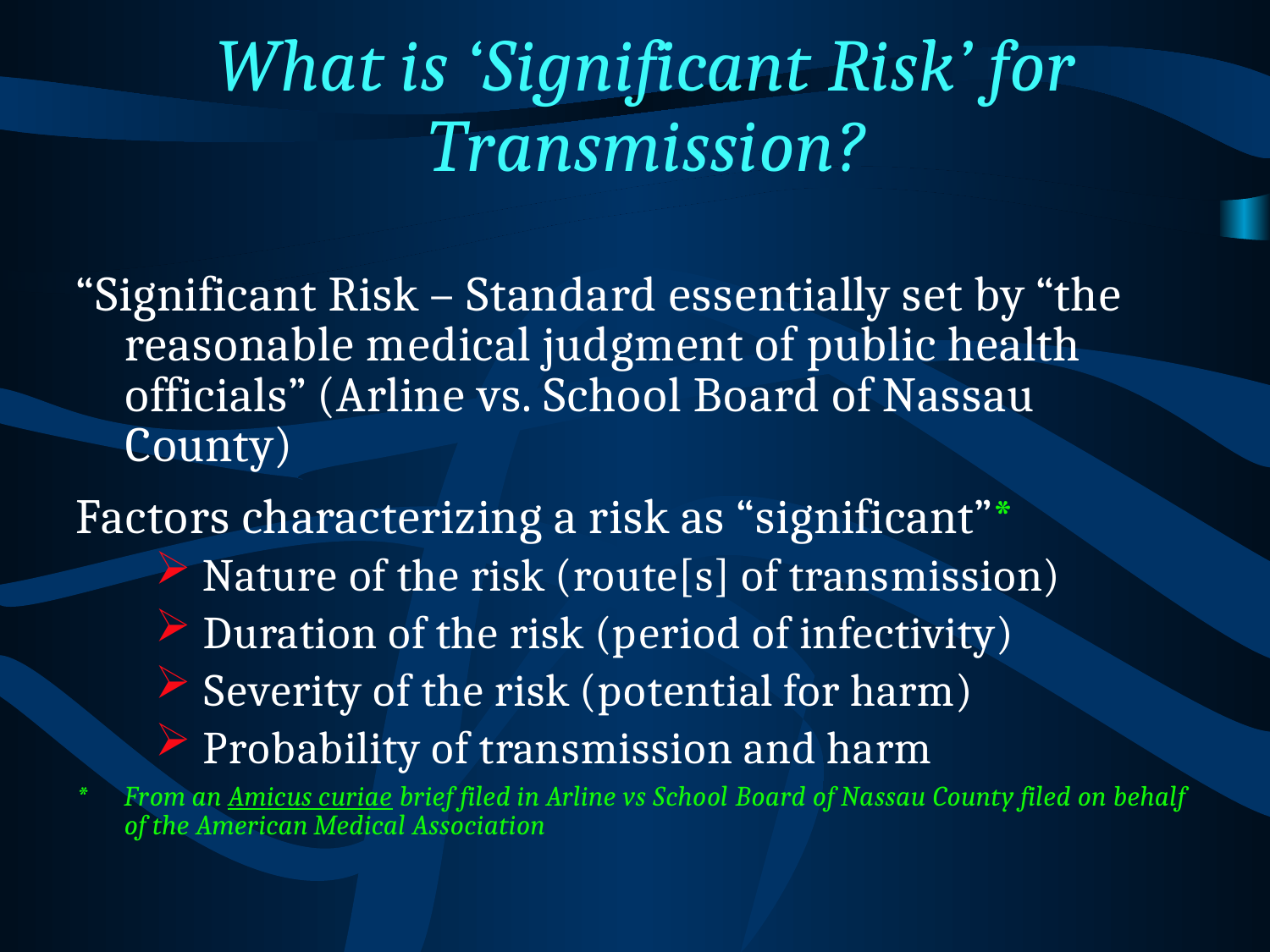

What is ‘Significant Risk’ for Transmission?
“Significant Risk – Standard essentially set by “the reasonable medical judgment of public health officials” (Arline vs. School Board of Nassau County)
Factors characterizing a risk as “significant”*
Nature of the risk (route[s] of transmission)
Duration of the risk (period of infectivity)
Severity of the risk (potential for harm)
Probability of transmission and harm
*	From an Amicus curiae brief filed in Arline vs School Board of Nassau County filed on behalf of the American Medical Association